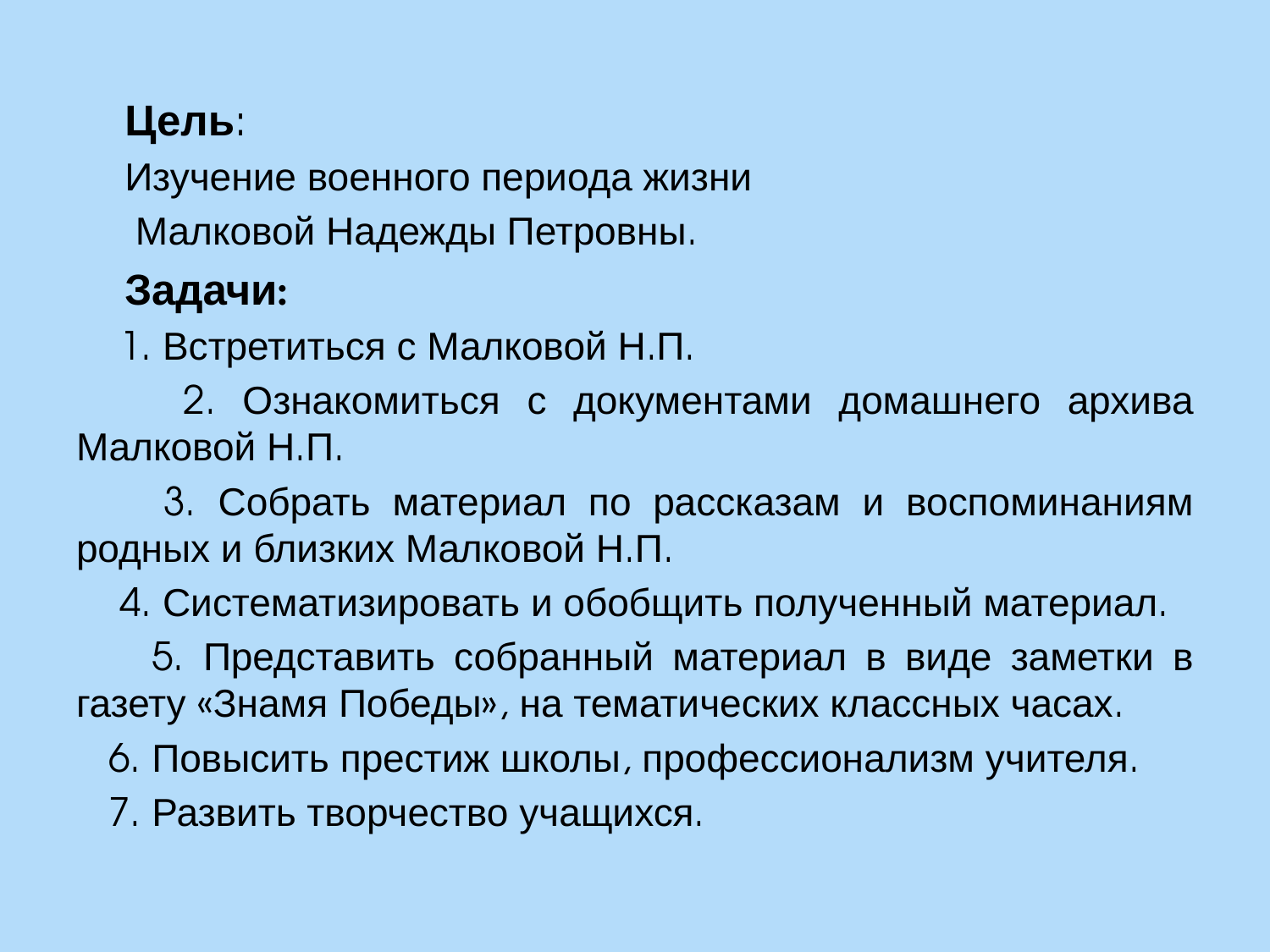

Цель:
Изучение военного периода жизни
 Малковой Надежды Петровны.
Задачи:
    1. Встретиться с Малковой Н.П.
    2. Ознакомиться с документами домашнего архива Малковой Н.П.
    3. Собрать материал по рассказам и воспоминаниям родных и близких Малковой Н.П.
    4. Систематизировать и обобщить полученный материал.
    5. Представить собранный материал в виде заметки в газету «Знамя Победы», на тематических классных часах.
   6. Повысить престиж школы, профессионализм учителя.
   7. Развить творчество учащихся.